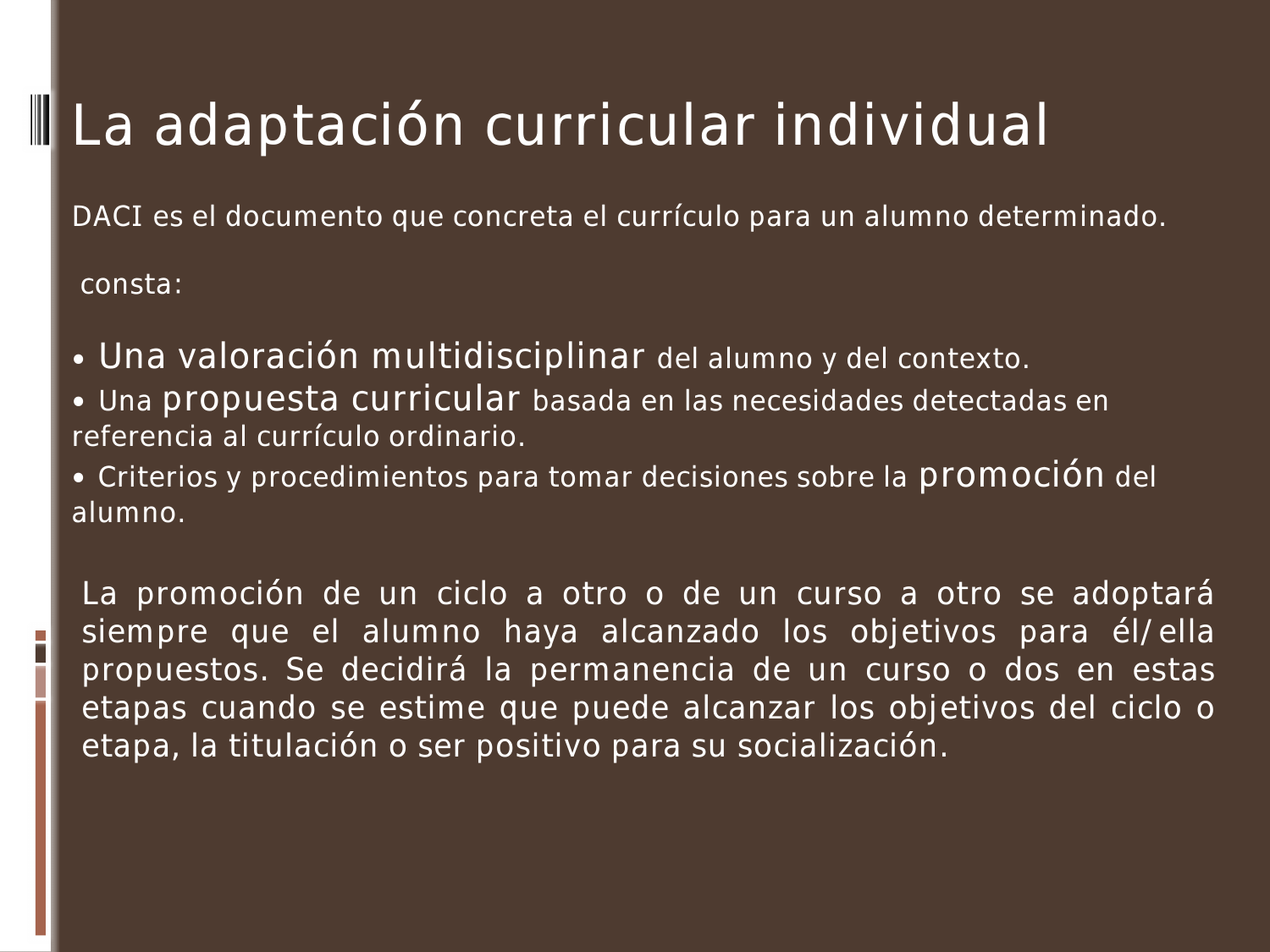

La adaptación curricular individual

DACI es el documento que concreta el currículo para un alumno determinado.

 consta:

• Una valoración multidisciplinar del alumno y del contexto.
• Una propuesta curricular basada en las necesidades detectadas en referencia al currículo ordinario.
• Criterios y procedimientos para tomar decisiones sobre la promoción del alumno.

La promoción de un ciclo a otro o de un curso a otro se adoptará siempre que el alumno haya alcanzado los objetivos para él/ella propuestos. Se decidirá la permanencia de un curso o dos en estas etapas cuando se estime que puede alcanzar los objetivos del ciclo o etapa, la titulación o ser positivo para su socialización.